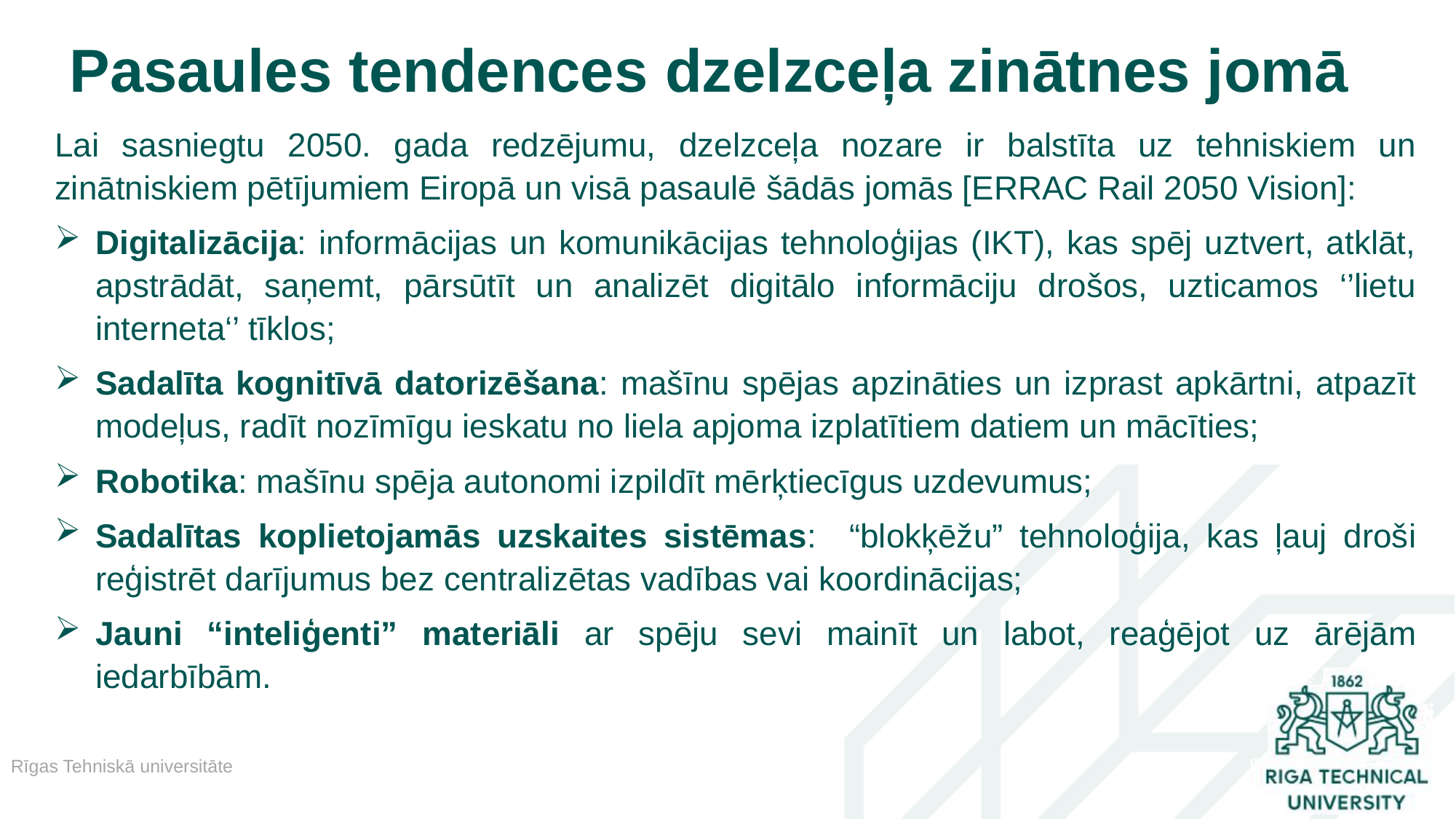

Pasaules tendences dzelzceļa zinātnes jomā
Lai sasniegtu 2050. gada redzējumu, dzelzceļa nozare ir balstīta uz tehniskiem un zinātniskiem pētījumiem Eiropā un visā pasaulē šādās jomās [ERRAC Rail 2050 Vision]:
Digitalizācija: informācijas un komunikācijas tehnoloģijas (IKT), kas spēj uztvert, atklāt, apstrādāt, saņemt, pārsūtīt un analizēt digitālo informāciju drošos, uzticamos ‘’lietu interneta‘’ tīklos;
Sadalīta kognitīvā datorizēšana: mašīnu spējas apzināties un izprast apkārtni, atpazīt modeļus, radīt nozīmīgu ieskatu no liela apjoma izplatītiem datiem un mācīties;
Robotika: mašīnu spēja autonomi izpildīt mērķtiecīgus uzdevumus;
Sadalītas koplietojamās uzskaites sistēmas:  “blokķēžu” tehnoloģija, kas ļauj droši reģistrēt darījumus bez centralizētas vadības vai koordinācijas;
Jauni “inteliģenti” materiāli ar spēju sevi mainīt un labot, reaģējot uz ārējām iedarbībām.
Rīgas Tehniskā universitāte